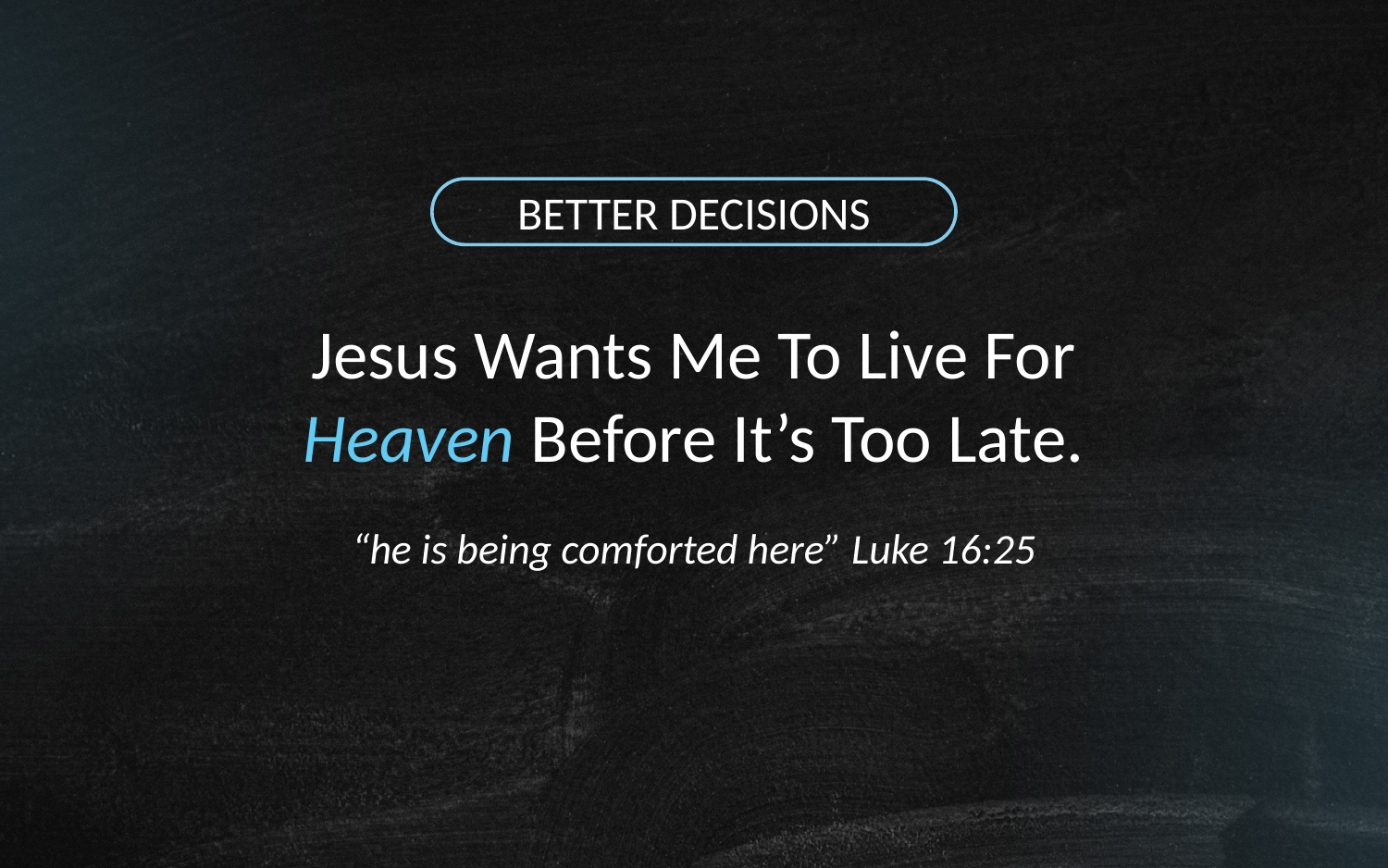

BETTER DECISIONS
Jesus Wants Me To Live For
Heaven Before It’s Too Late.
“he is being comforted here” Luke 16:25